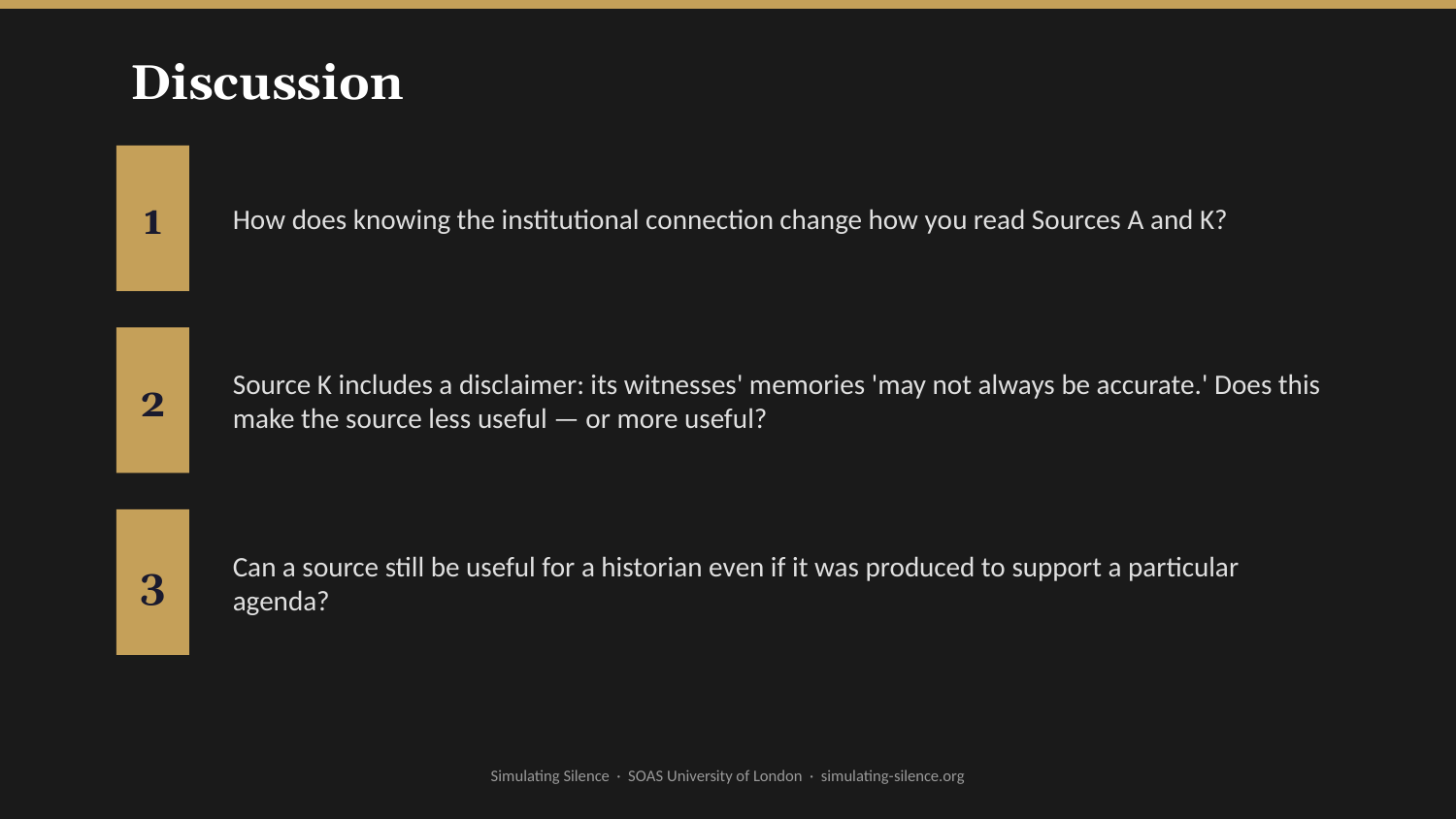

Discussion

1
How does knowing the institutional connection change how you read Sources A and K?

2
Source K includes a disclaimer: its witnesses' memories 'may not always be accurate.' Does this make the source less useful — or more useful?

3
Can a source still be useful for a historian even if it was produced to support a particular agenda?
Simulating Silence  ·  SOAS University of London  ·  simulating-silence.org